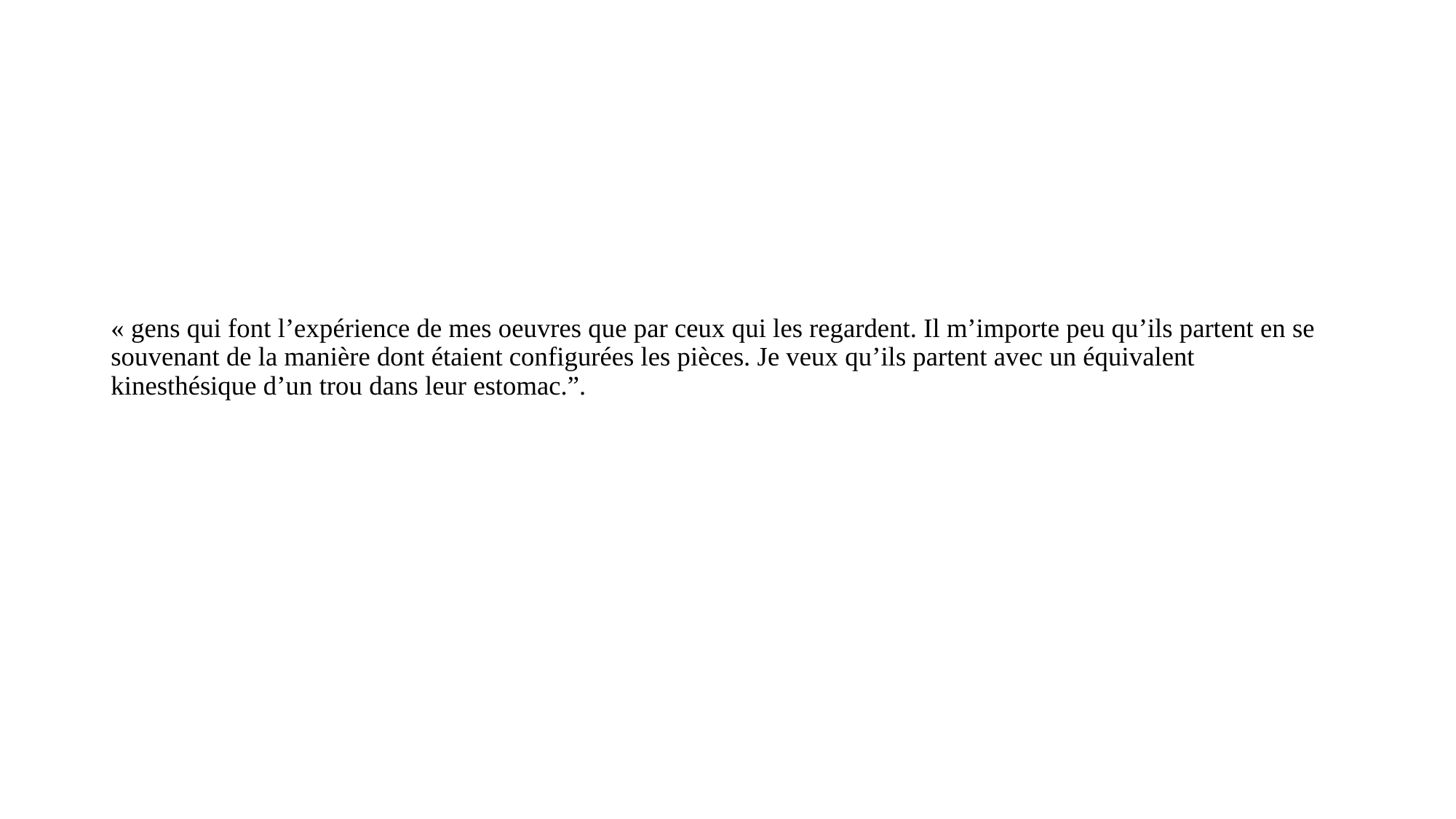

# « gens qui font l’expérience de mes oeuvres que par ceux qui les regardent. Il m’importe peu qu’ils partent en se souvenant de la manière dont étaient configurées les pièces. Je veux qu’ils partent avec un équivalent kinesthésique d’un trou dans leur estomac.”.